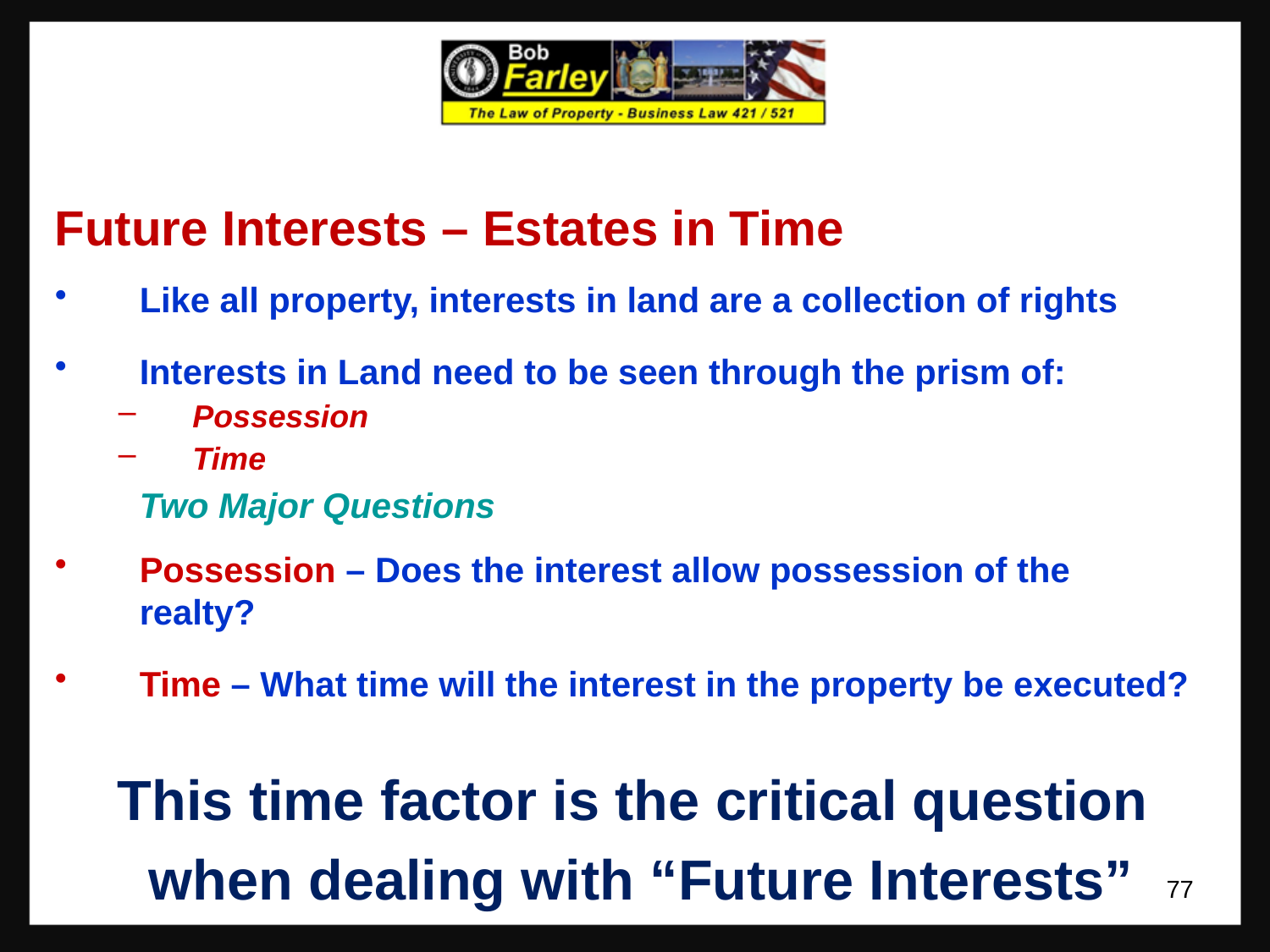

Future Interests – Estates in Time

Like all property, interests in land are a collection of rights

Interests in Land need to be seen through the prism of:
Possession
Time
	Two Major Questions

Possession – Does the interest allow possession of the realty?

Time – What time will the interest in the property be executed?

    This time factor is the critical question
      when dealing with “Future Interests”

77